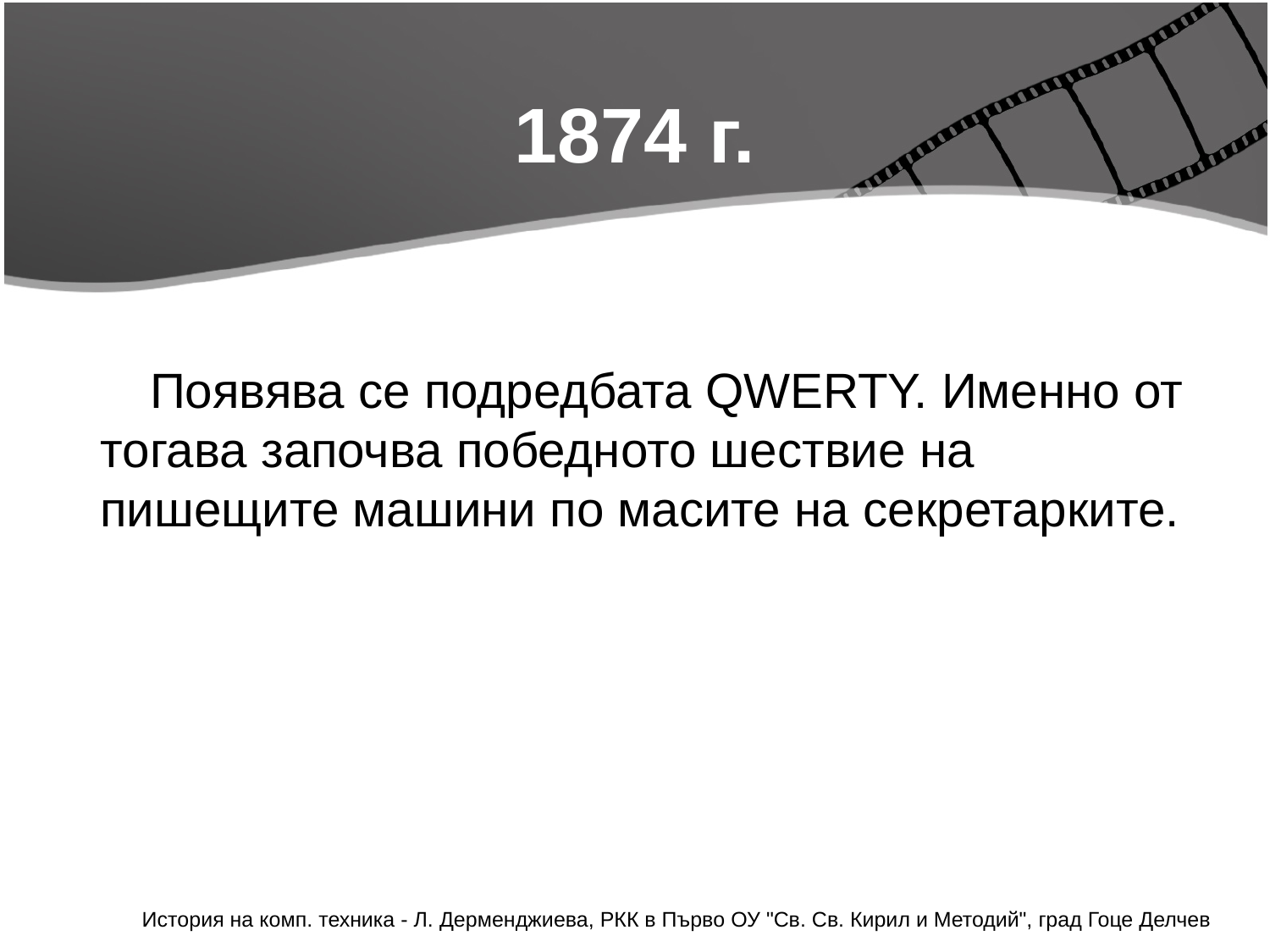

# 1874 г.

Появява се подредбата QWERTY. Именно от тогава започва победното шествие на пишещите машини по масите на секретарките.
История на комп. техника - Л. Дерменджиева, РКК в Първо ОУ "Св. Св. Кирил и Методий", град Гоце Делчев